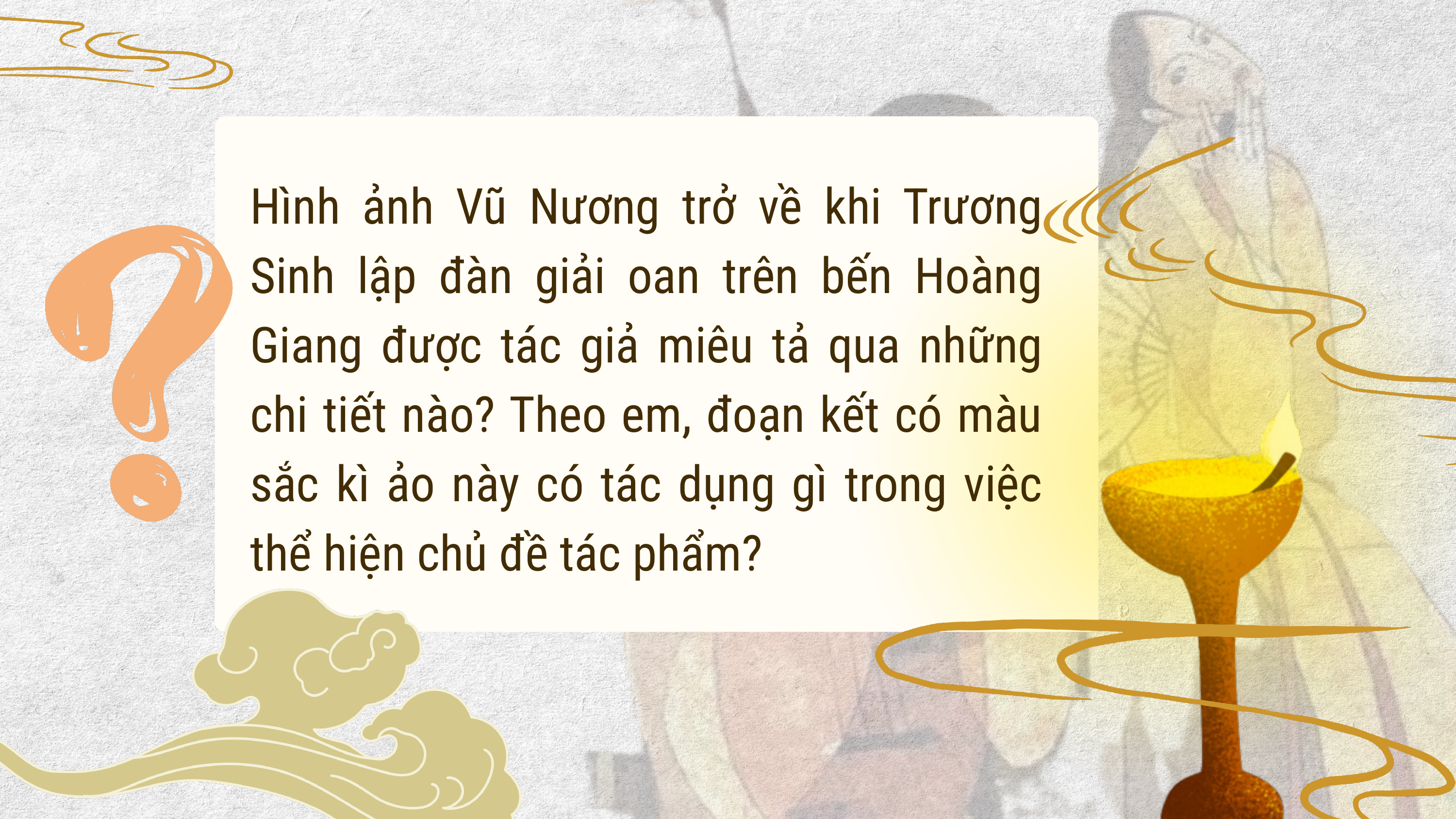

Hình ảnh Vũ Nương trở về khi Trương Sinh lập đàn giải oan trên bến Hoàng Giang được tác giả miêu tả qua những chi tiết nào? Theo em, đoạn kết có màu sắc kì ảo này có tác dụng gì trong việc thể hiện chủ đề tác phẩm?